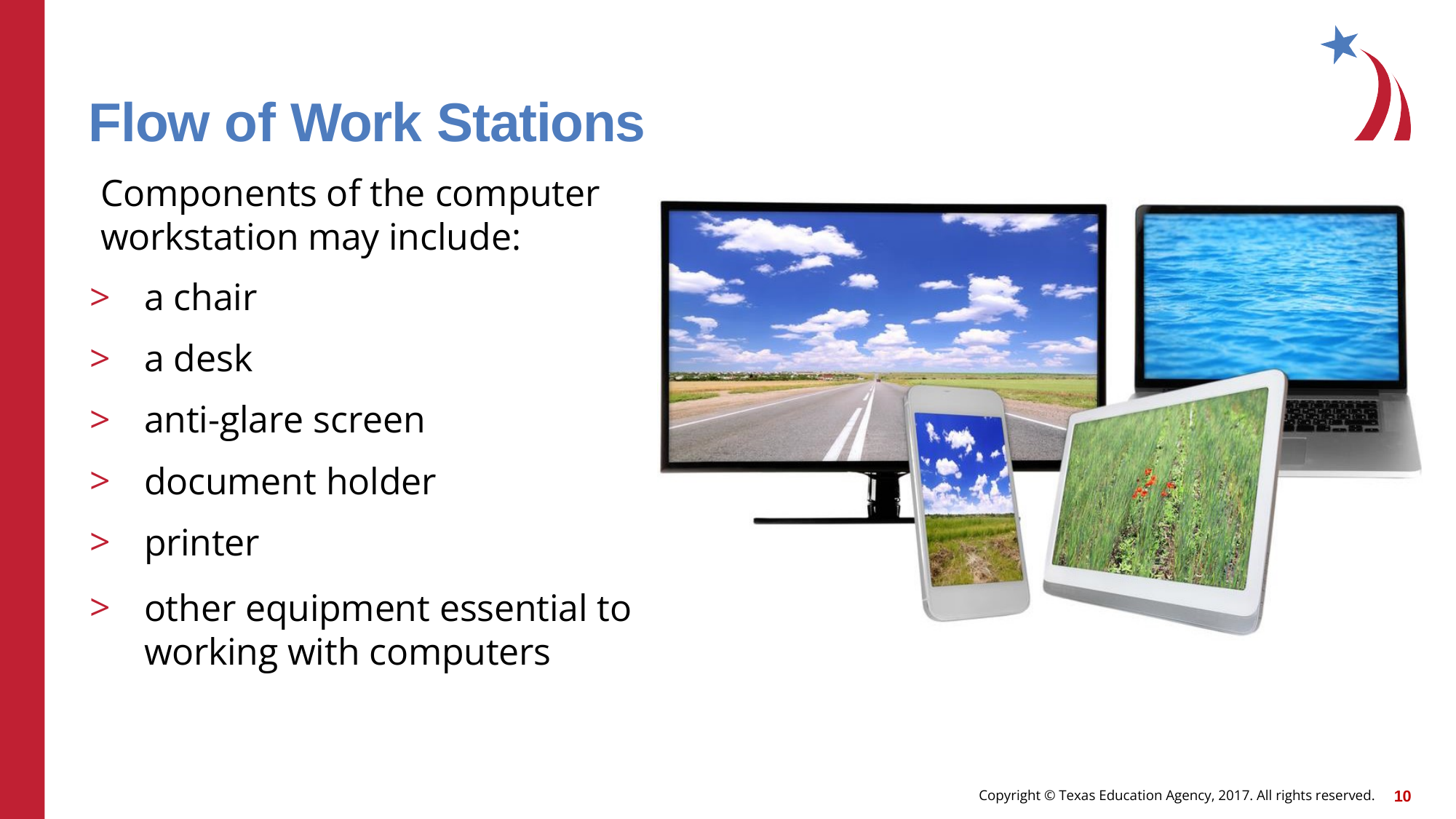

# Flow of Work Stations
Components of the computer workstation may include:
a chair
a desk
anti-glare screen
document holder
printer
other equipment essential to working with computers